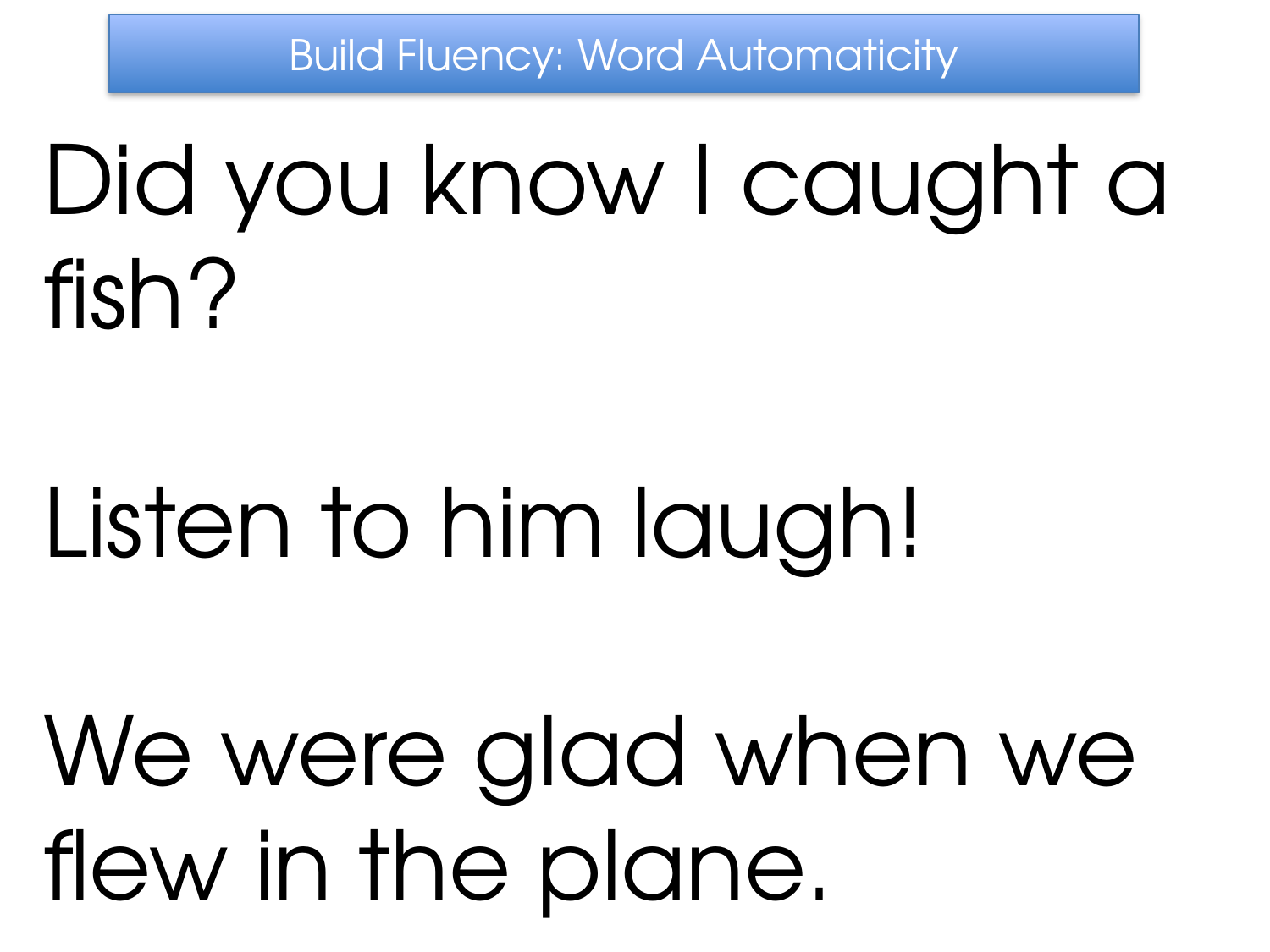

Build Fluency: Word Automaticity
Did you know I caught a fish?

Listen to him laugh!

We were glad when we flew in the plane.